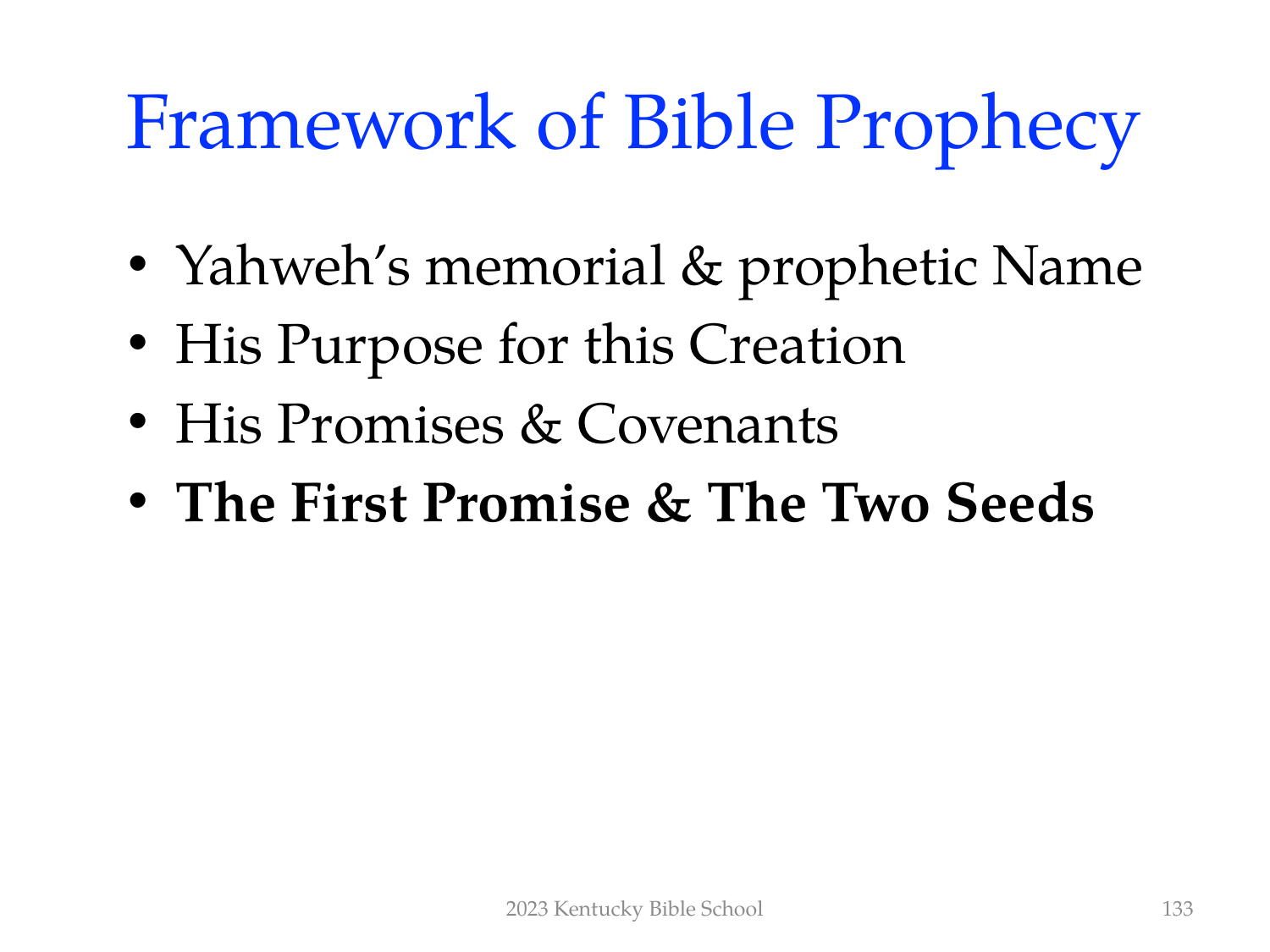

# Framework of Bible Prophecy
Yahweh’s memorial & prophetic Name
His Purpose for this Creation
His Promises & Covenants
The First Promise & The Two Seeds

2023 Kentucky Bible School
133